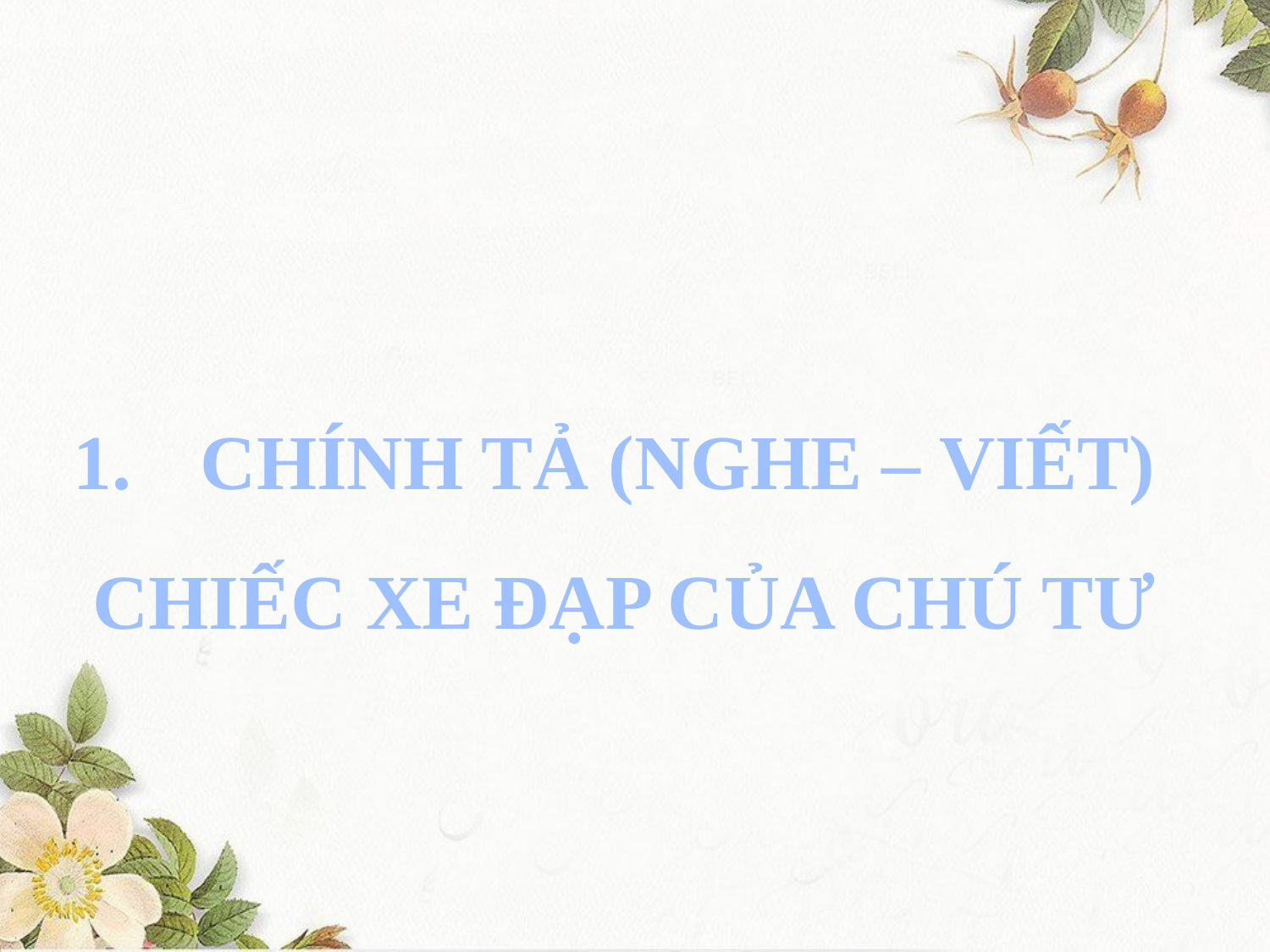

#

CHÍNH TẢ (NGHE – VIẾT)
CHIẾC XE ĐẠP CỦA CHÚ TƯ